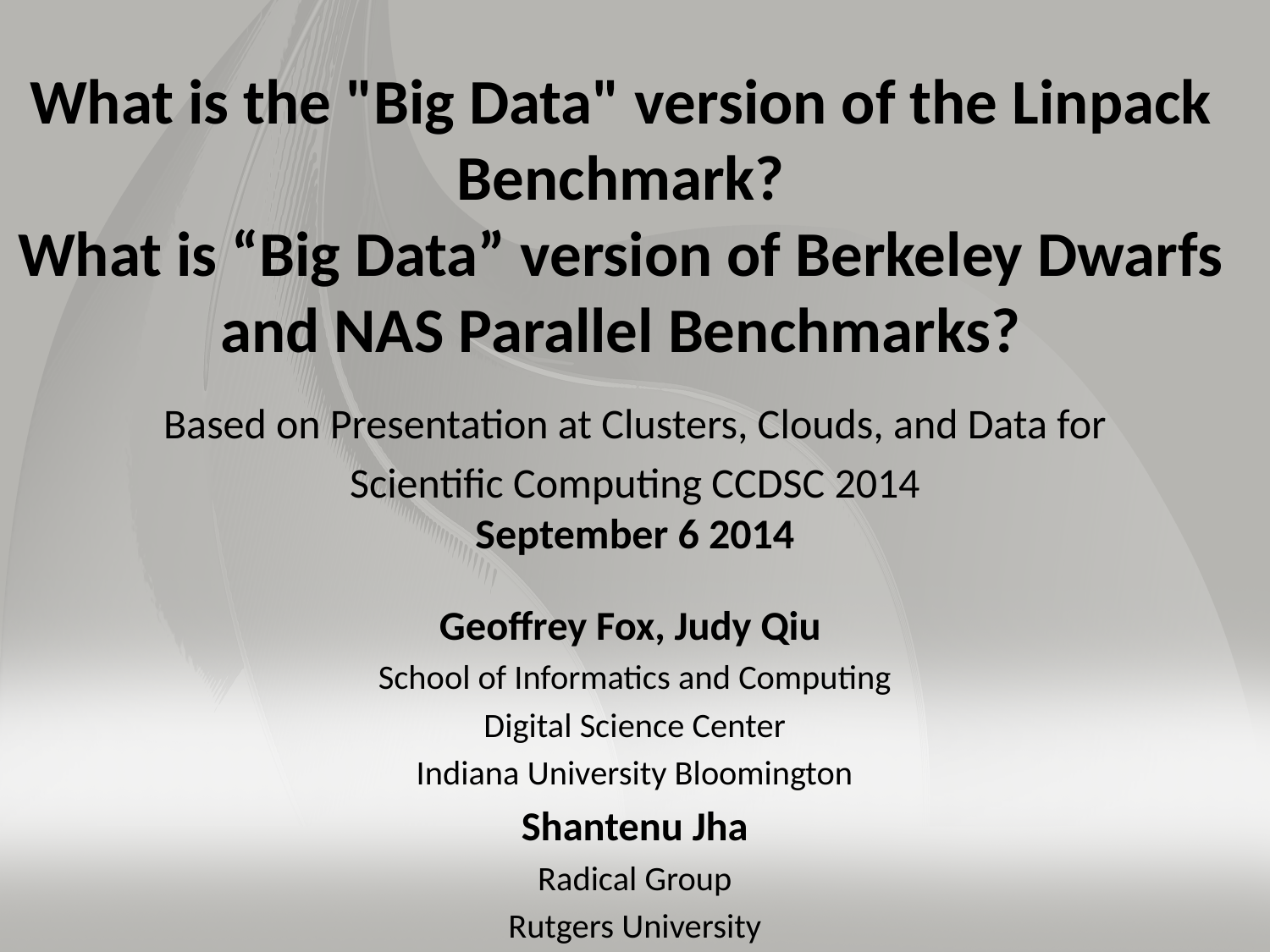

# What is the "Big Data" version of the Linpack Benchmark? What is “Big Data” version of Berkeley Dwarfs and NAS Parallel Benchmarks?
Based on Presentation at Clusters, Clouds, and Data for
Scientific Computing CCDSC 2014
September 6 2014
Geoffrey Fox, Judy Qiu
School of Informatics and Computing
Digital Science Center
Indiana University Bloomington
Shantenu Jha
Radical Group
Rutgers University